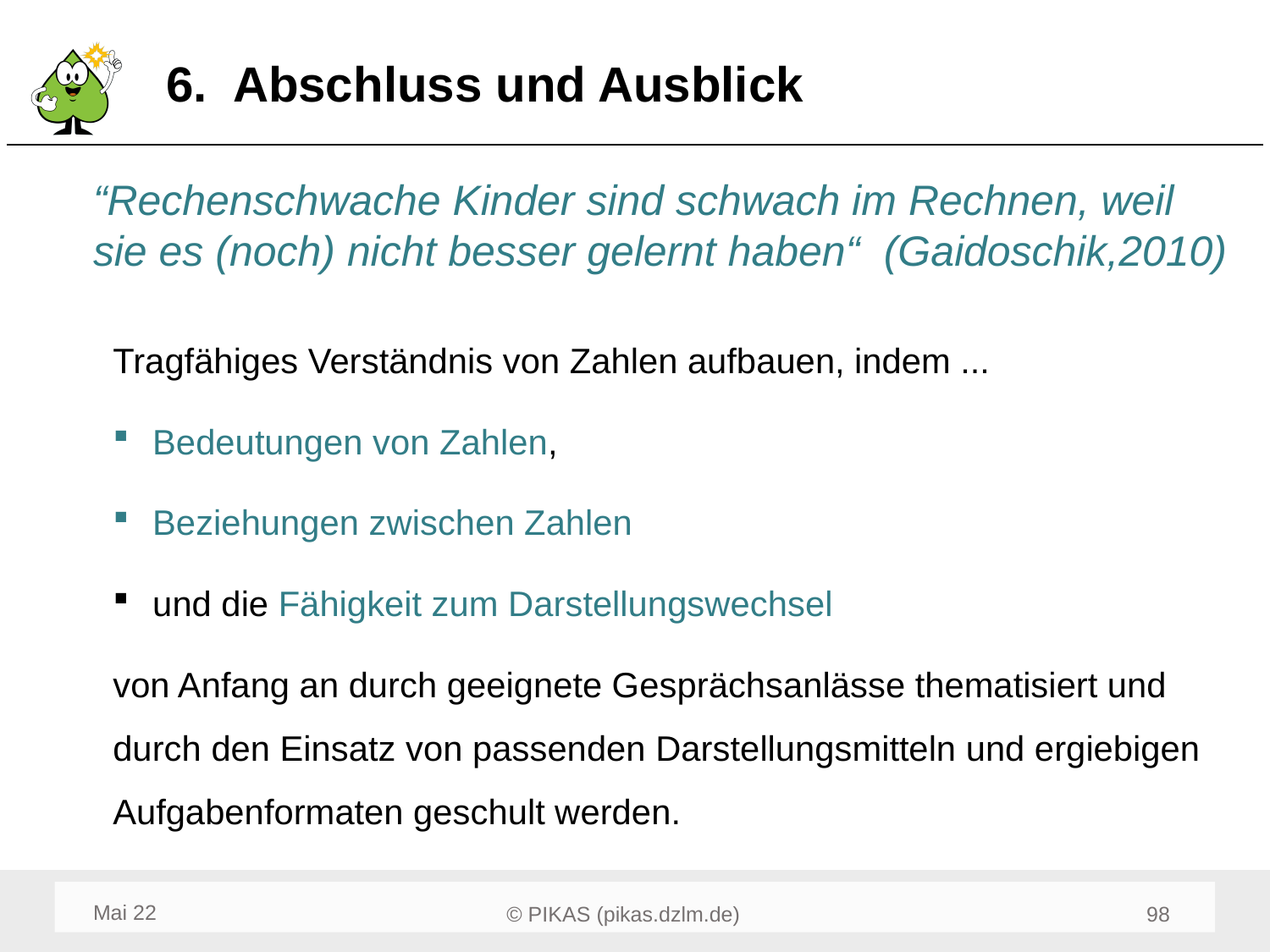

# 6.  Abschluss und Ausblick
“Rechenschwache Kinder sind schwach im Rechnen, weil sie es (noch) nicht besser gelernt haben“  (Gaidoschik,2010)

Tragfähiges Verständnis von Zahlen aufbauen, indem ...
Bedeutungen von Zahlen,
Beziehungen zwischen Zahlen
und die Fähigkeit zum Darstellungswechsel
von Anfang an durch geeignete Gesprächsanlässe thematisiert und durch den Einsatz von passenden Darstellungsmitteln und ergiebigen Aufgabenformaten geschult werden.

Mai 22
98